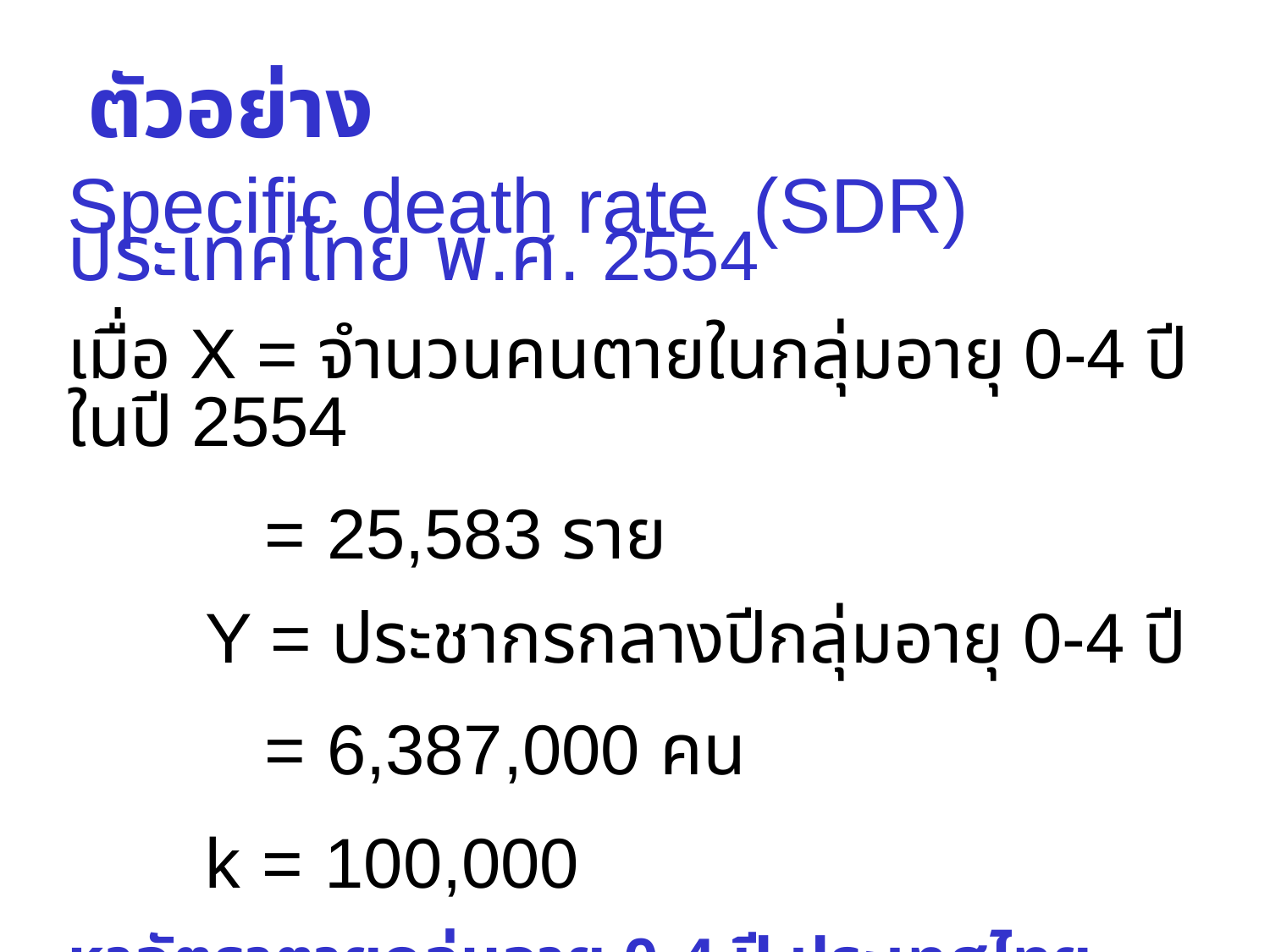

ตัวอย่าง
Specific death rate  (SDR) ประเทศไทย พ.ศ. 2554
เมื่อ X = จำนวนคนตายในกลุ่มอายุ 0-4 ปีในปี 2554
          = 25,583 ราย
       Y = ประชากรกลางปีกลุ่มอายุ 0-4 ปี
          = 6,387,000 คน
       k = 100,000
หาอัตราตายกลุ่มอายุ 0-4 ปี ประเทศไทย พ.ศ.2554